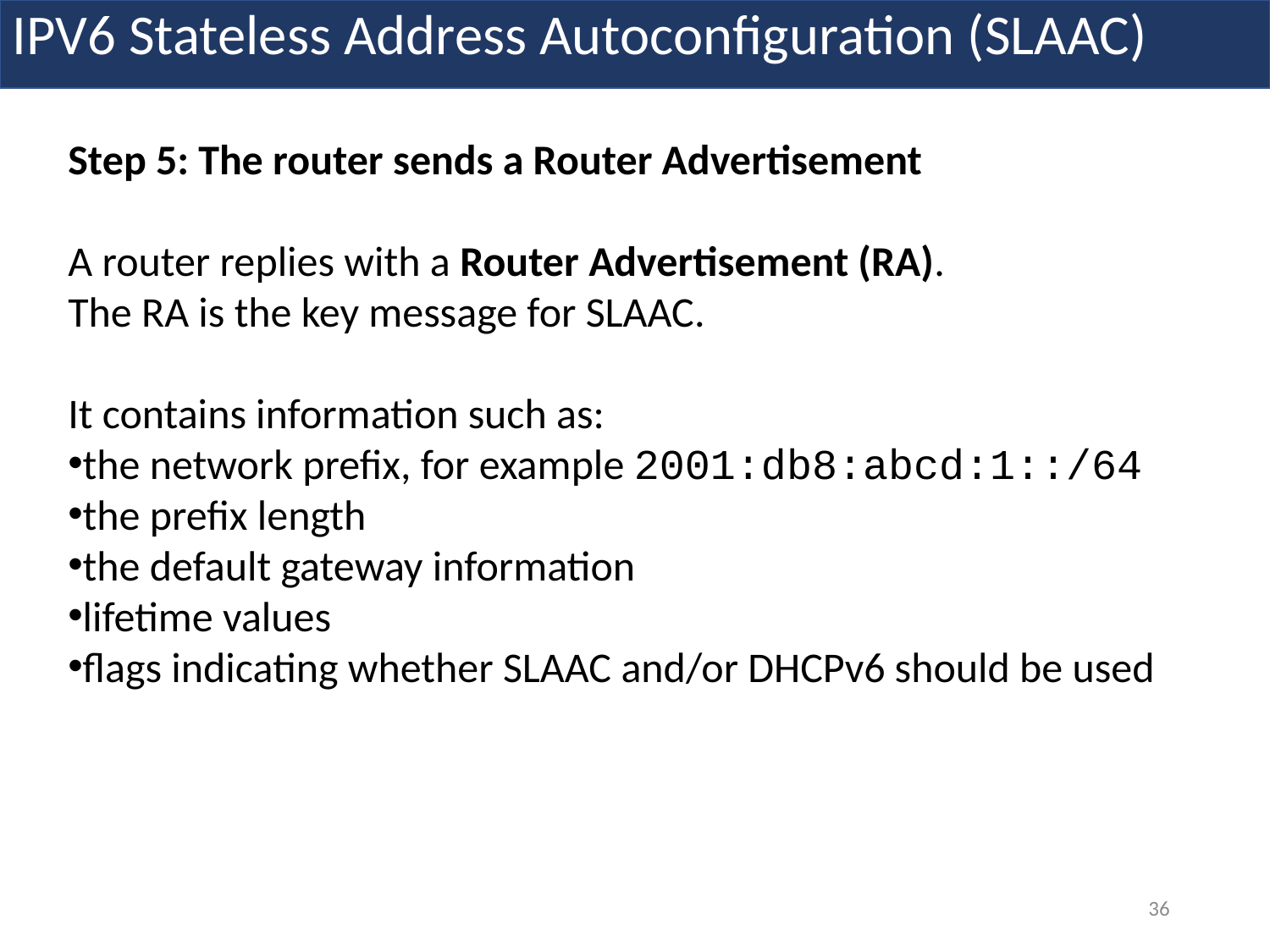

IPV6 Stateless Address Autoconfiguration (SLAAC)
Step 5: The router sends a Router Advertisement

A router replies with a Router Advertisement (RA).
The RA is the key message for SLAAC.

It contains information such as:
the network prefix, for example 2001:db8:abcd:1::/64
the prefix length
the default gateway information
lifetime values
flags indicating whether SLAAC and/or DHCPv6 should be used
36